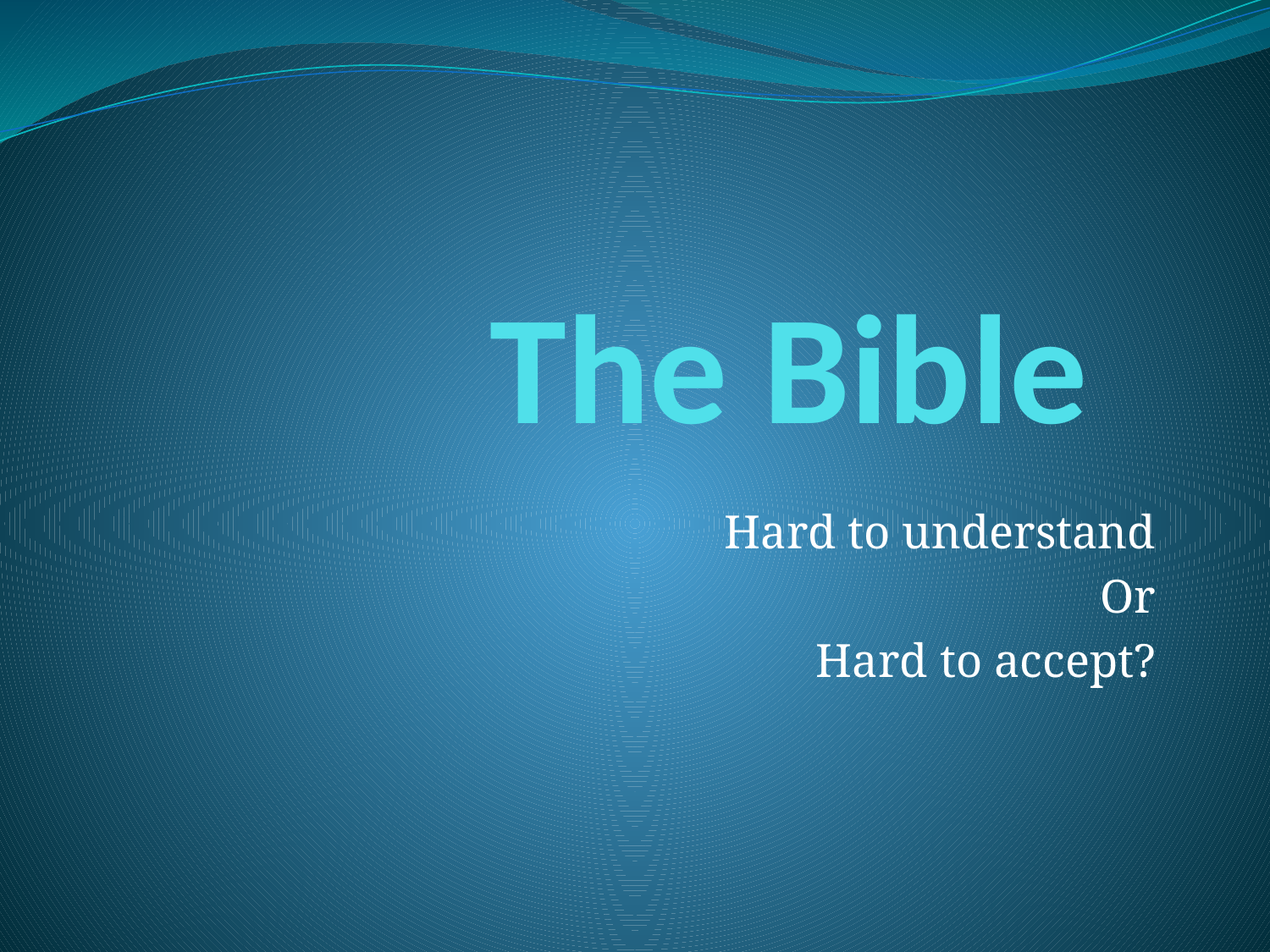

# The Bible
Hard to understand
Or
Hard to accept?